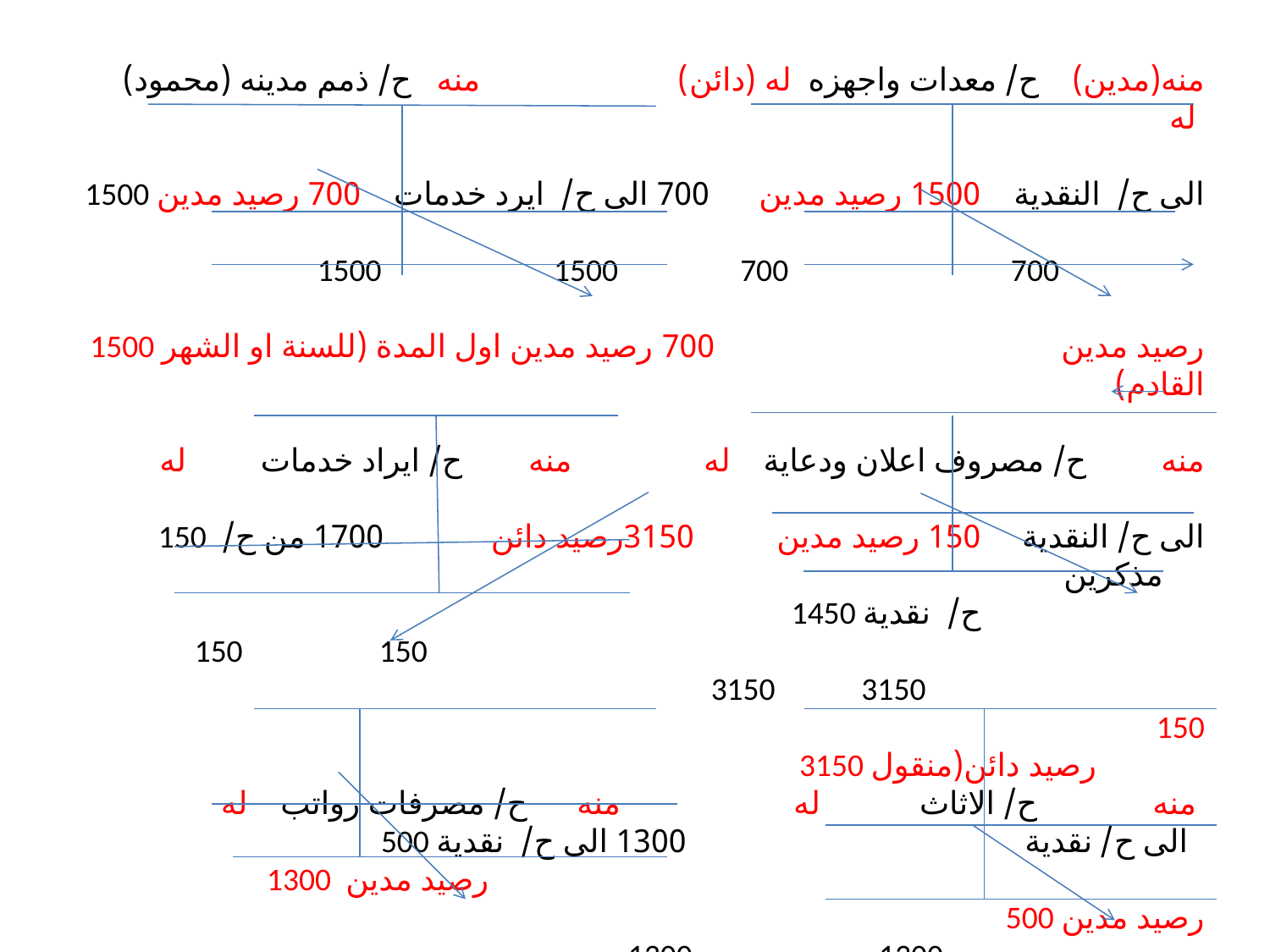

منه(مدين)    ح/ معدات واجهزه  له (دائن)                        منه   ح/ ذمم مدينه (محمود)   له

  1500 الى ح/  النقدية    1500 رصيد مدين      700 الى ح/  ايرد خدمات    700 رصيد مدين

   1500                        1500                 700                               700

1500 رصيد مدين                                          700 رصيد مدين اول المدة (للسنة او الشهر القادم)

منه         ح/ مصروف اعلان ودعاية    له                منه        ح/ ايراد خدمات         له

  150 الى ح/ النقدية     150 رصيد مدين          3150رصيد دائن             1700 من ح/  مذكرين
                                                                       1450 ح/  نقدية
    150                   150
                                                   3150            3150
    150
                                                                                       3150 رصيد دائن(منقول
منه              ح/ الاثاث            له                     منه      ح/ مصرفات رواتب    له
   500 الى ح/ نقدية                                         1300 الى ح/  نقدية
                            1300  رصيد مدين
                             500 رصيد مدين
                                                     1300                          1300
         500                     500                     1300 رصيد مدين
 500